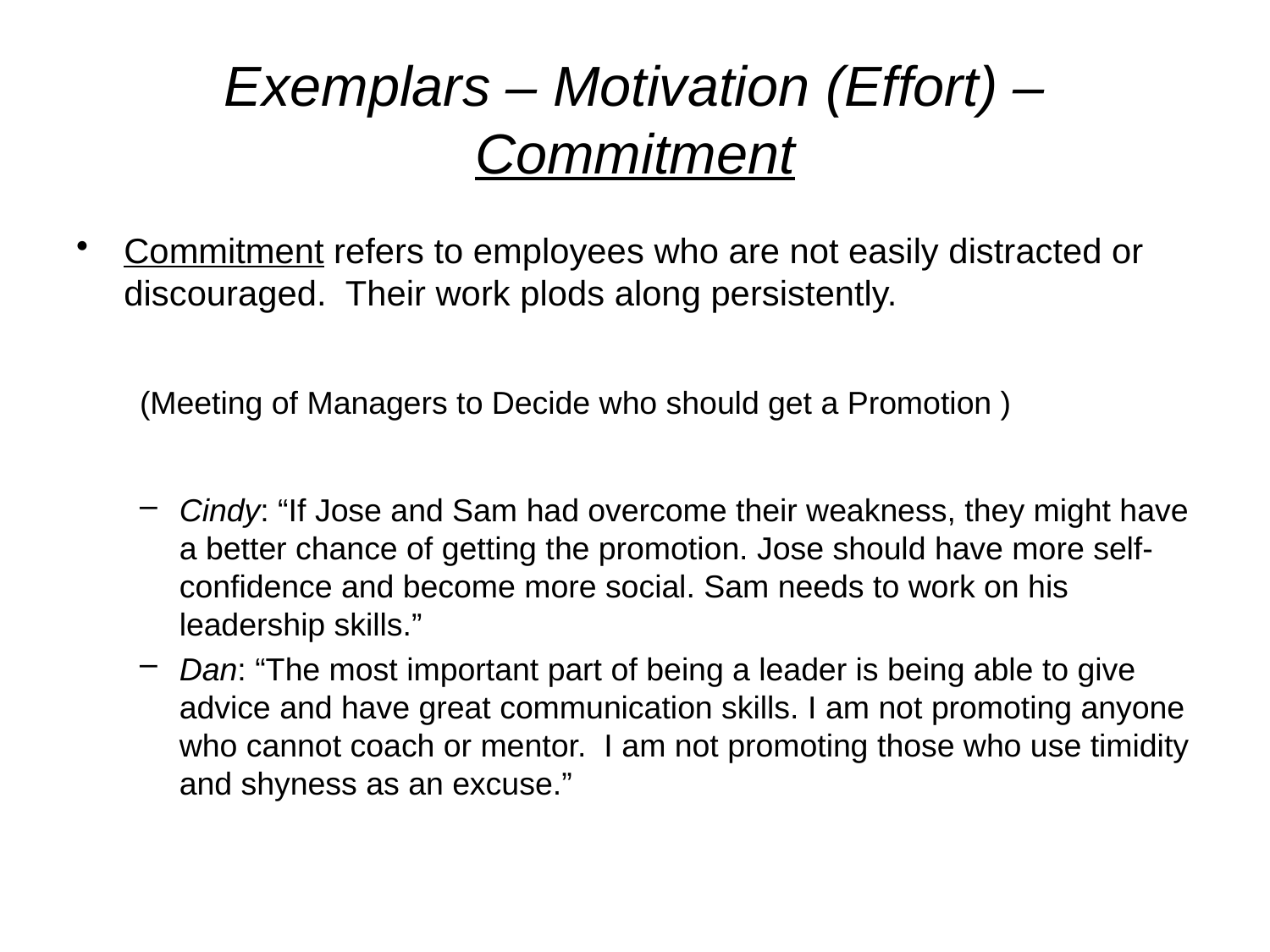

# Exemplars – Motivation (Effort) – Commitment
Commitment refers to employees who are not easily distracted or discouraged.  Their work plods along persistently.

(Meeting of Managers to Decide who should get a Promotion )

Cindy: “If Jose and Sam had overcome their weakness, they might have a better chance of getting the promotion. Jose should have more self-confidence and become more social. Sam needs to work on his leadership skills.”
Dan: “The most important part of being a leader is being able to give advice and have great communication skills. I am not promoting anyone who cannot coach or mentor.  I am not promoting those who use timidity and shyness as an excuse.”